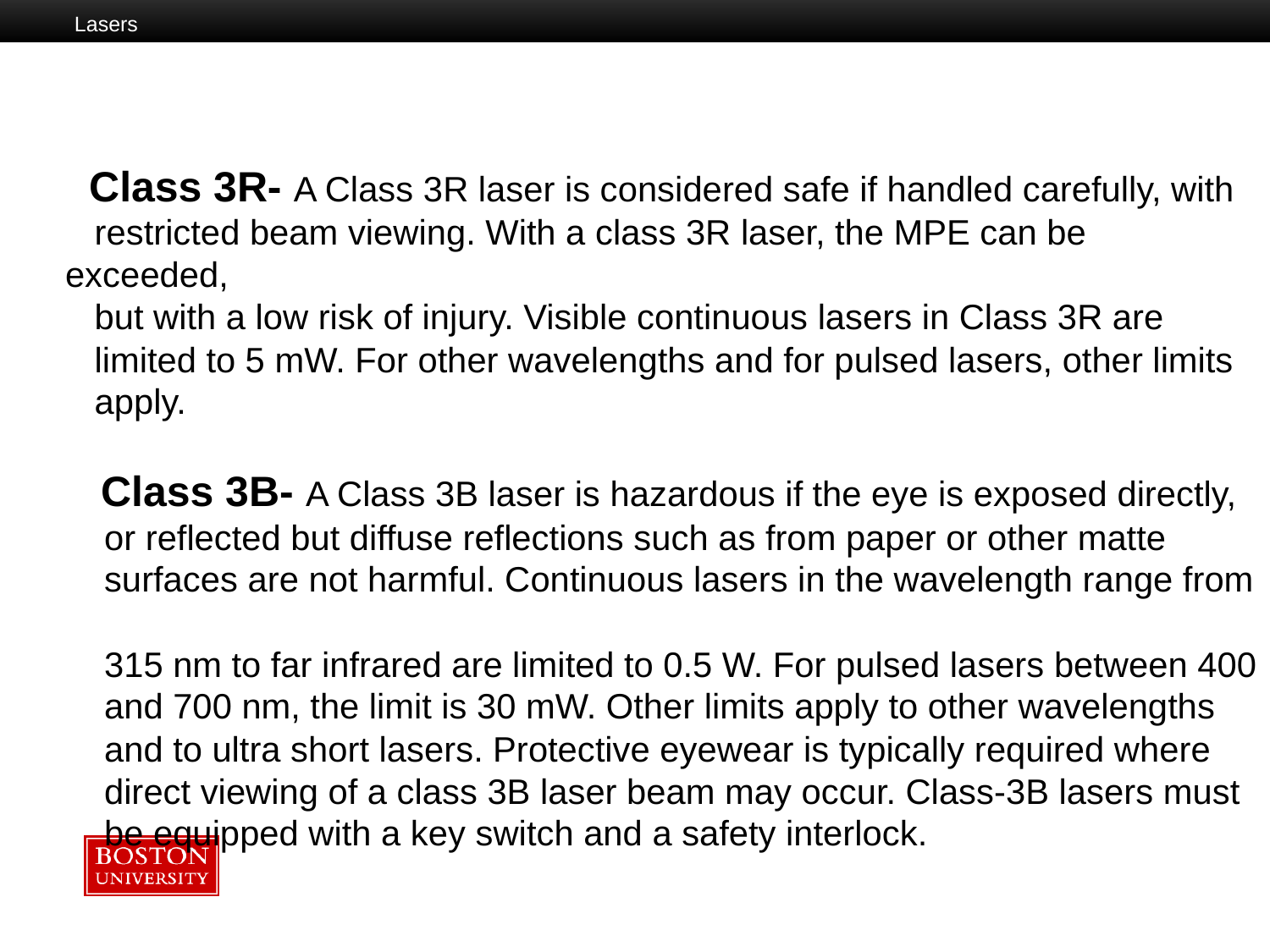

Lasers
   Lasers

  Class 3R- A Class 3R laser is considered safe if handled carefully, with
   restricted beam viewing. With a class 3R laser, the MPE can be exceeded,
   but with a low risk of injury. Visible continuous lasers in Class 3R are
   limited to 5 mW. For other wavelengths and for pulsed lasers, other limits
   apply.

   Class 3B- A Class 3B laser is hazardous if the eye is exposed directly,
    or reflected but diffuse reflections such as from paper or other matte
    surfaces are not harmful. Continuous lasers in the wavelength range from
    315 nm to far infrared are limited to 0.5 W. For pulsed lasers between 400
    and 700 nm, the limit is 30 mW. Other limits apply to other wavelengths
    and to ultra short lasers. Protective eyewear is typically required where
    direct viewing of a class 3B laser beam may occur. Class-3B lasers must
    be equipped with a key switch and a safety interlock.